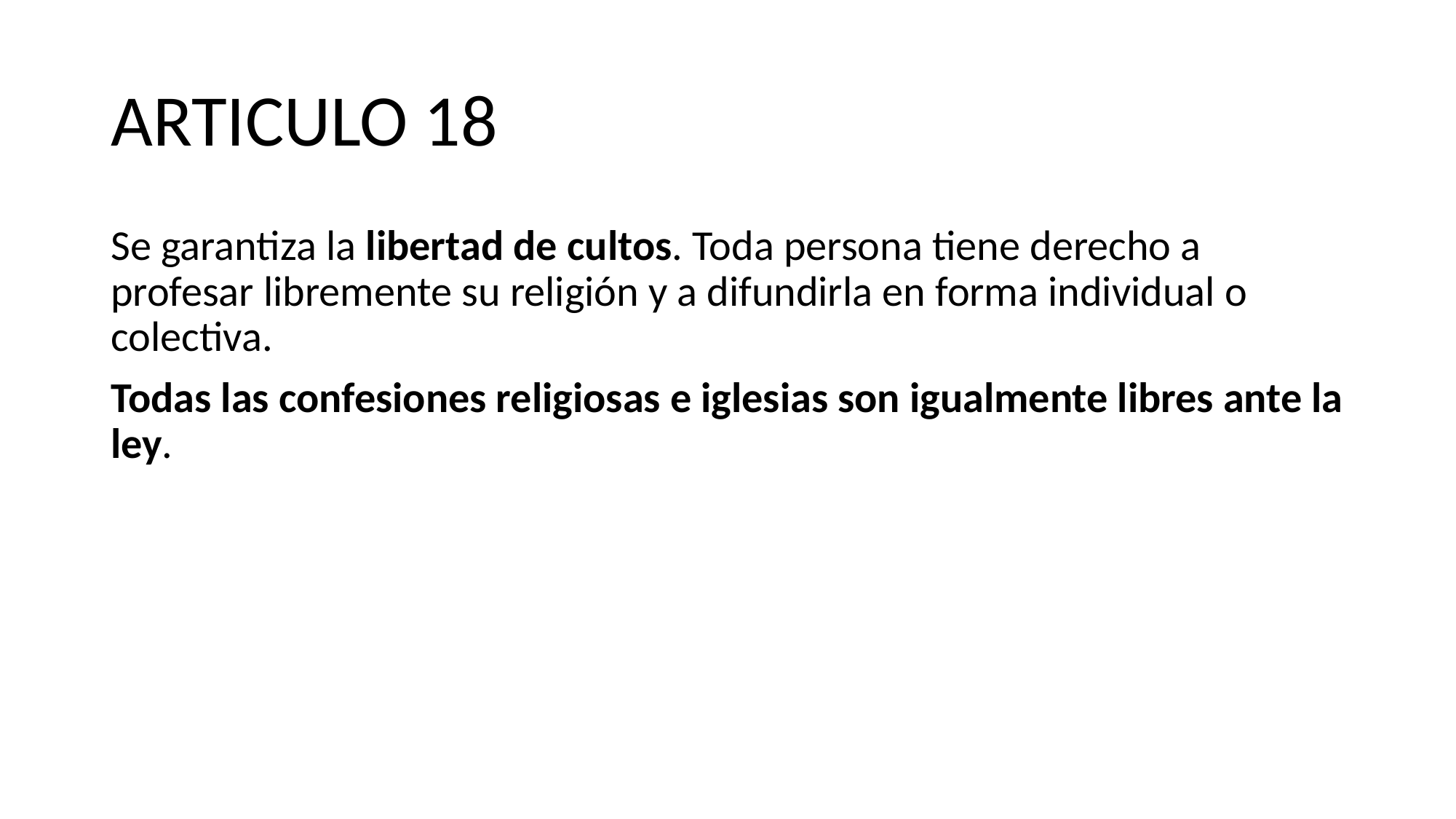

# ARTICULO 18
Se garantiza la libertad de cultos. Toda persona tiene derecho a profesar libremente su religión y a difundirla en forma individual o colectiva.
Todas las confesiones religiosas e iglesias son igualmente libres ante la ley.